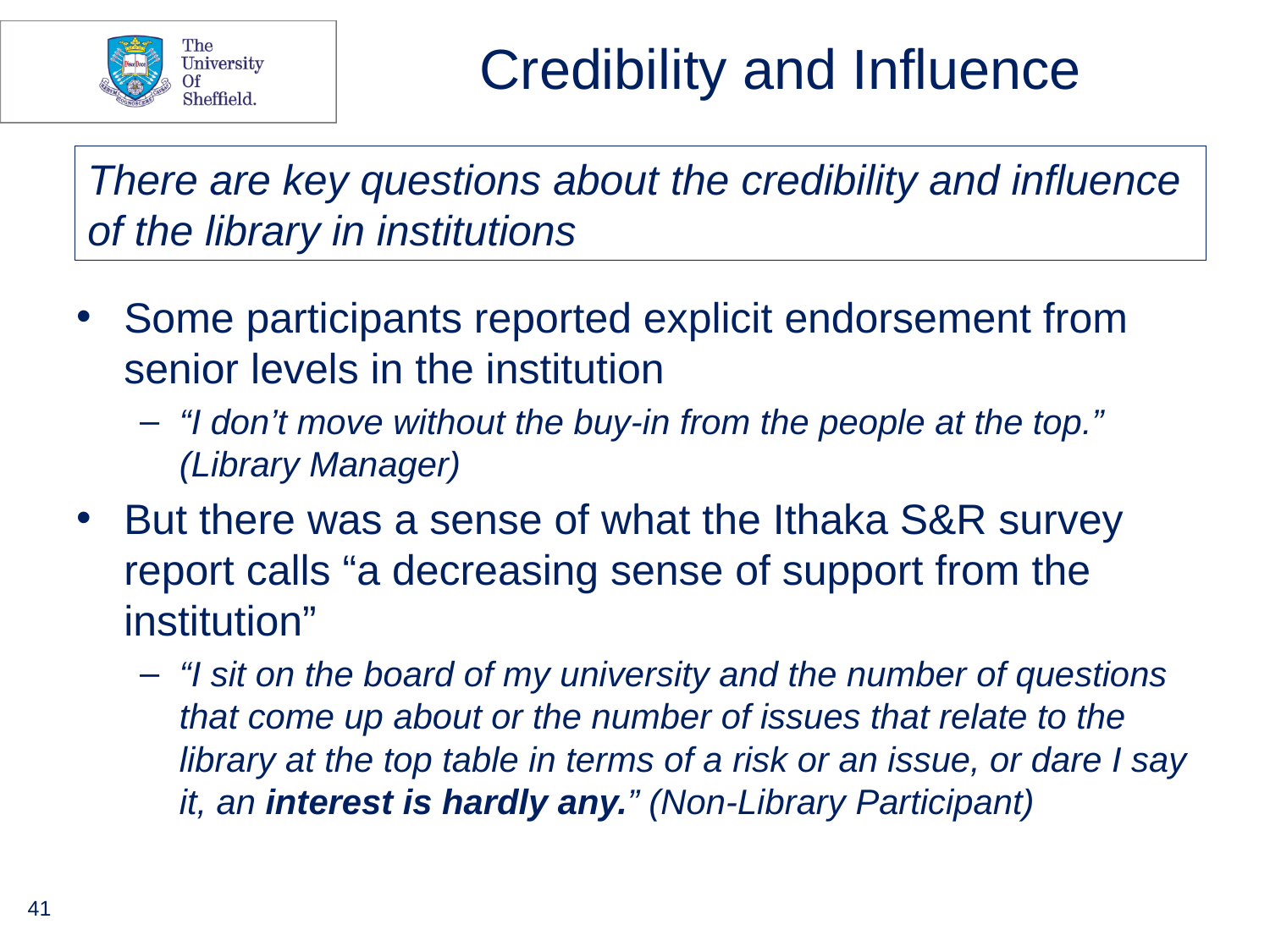

# Credibility and Influence
There are key questions about the credibility and influence of the library in institutions
Some participants reported explicit endorsement from senior levels in the institution
“I don’t move without the buy-in from the people at the top.” (Library Manager)
But there was a sense of what the Ithaka S&R survey report calls “a decreasing sense of support from the institution”
“I sit on the board of my university and the number of questions that come up about or the number of issues that relate to the library at the top table in terms of a risk or an issue, or dare I say it, an interest is hardly any.” (Non-Library Participant)
41